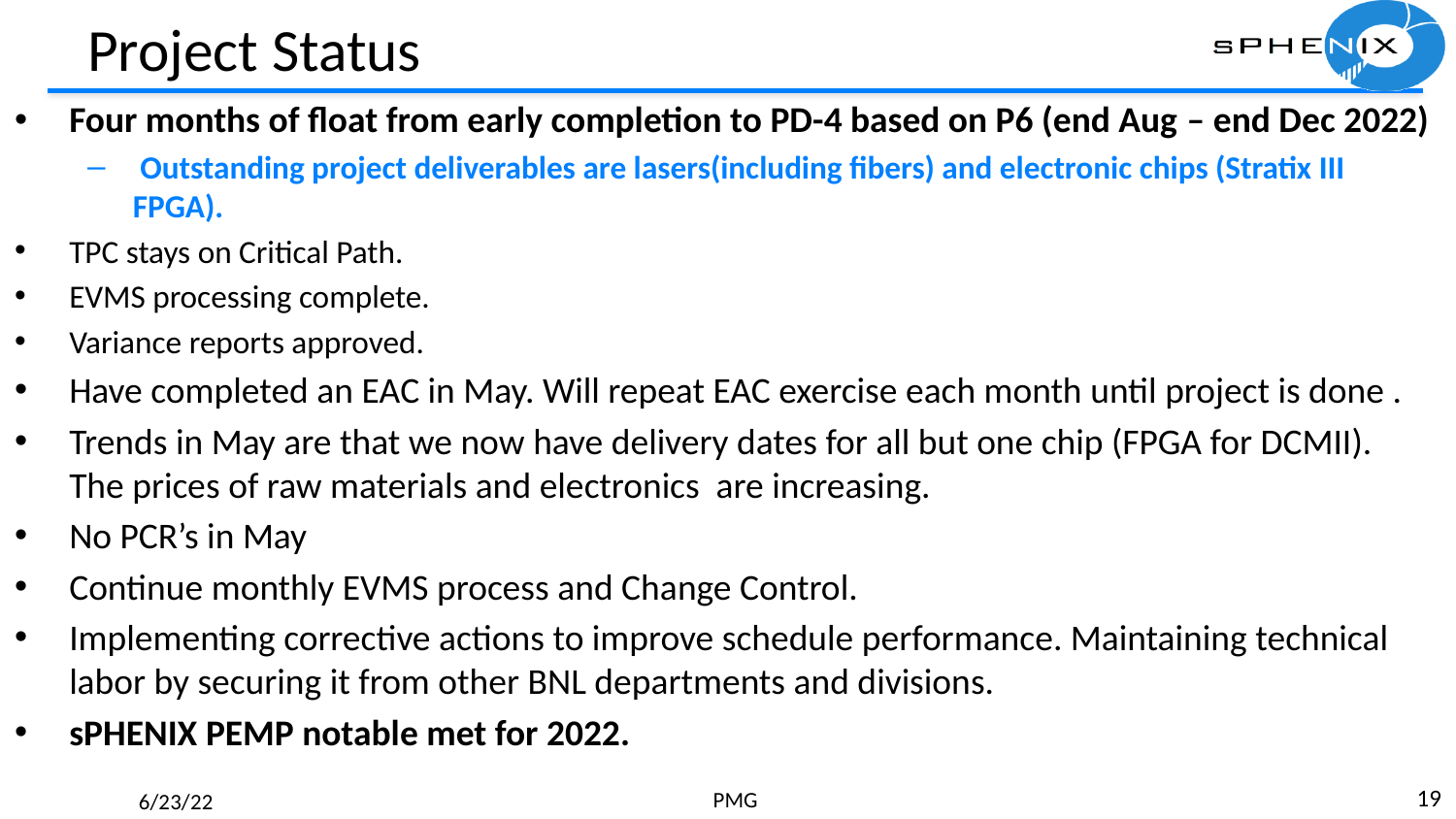

# Project Status
Four months of float from early completion to PD-4 based on P6 (end Aug – end Dec 2022)
 Outstanding project deliverables are lasers(including fibers) and electronic chips (Stratix III FPGA).
TPC stays on Critical Path.
EVMS processing complete.
Variance reports approved.
Have completed an EAC in May. Will repeat EAC exercise each month until project is done .
Trends in May are that we now have delivery dates for all but one chip (FPGA for DCMII).  The prices of raw materials and electronics  are increasing.
No PCR’s in May
Continue monthly EVMS process and Change Control.
Implementing corrective actions to improve schedule performance. Maintaining technical labor by securing it from other BNL departments and divisions.
sPHENIX PEMP notable met for 2022.

19
6/23/22
PMG